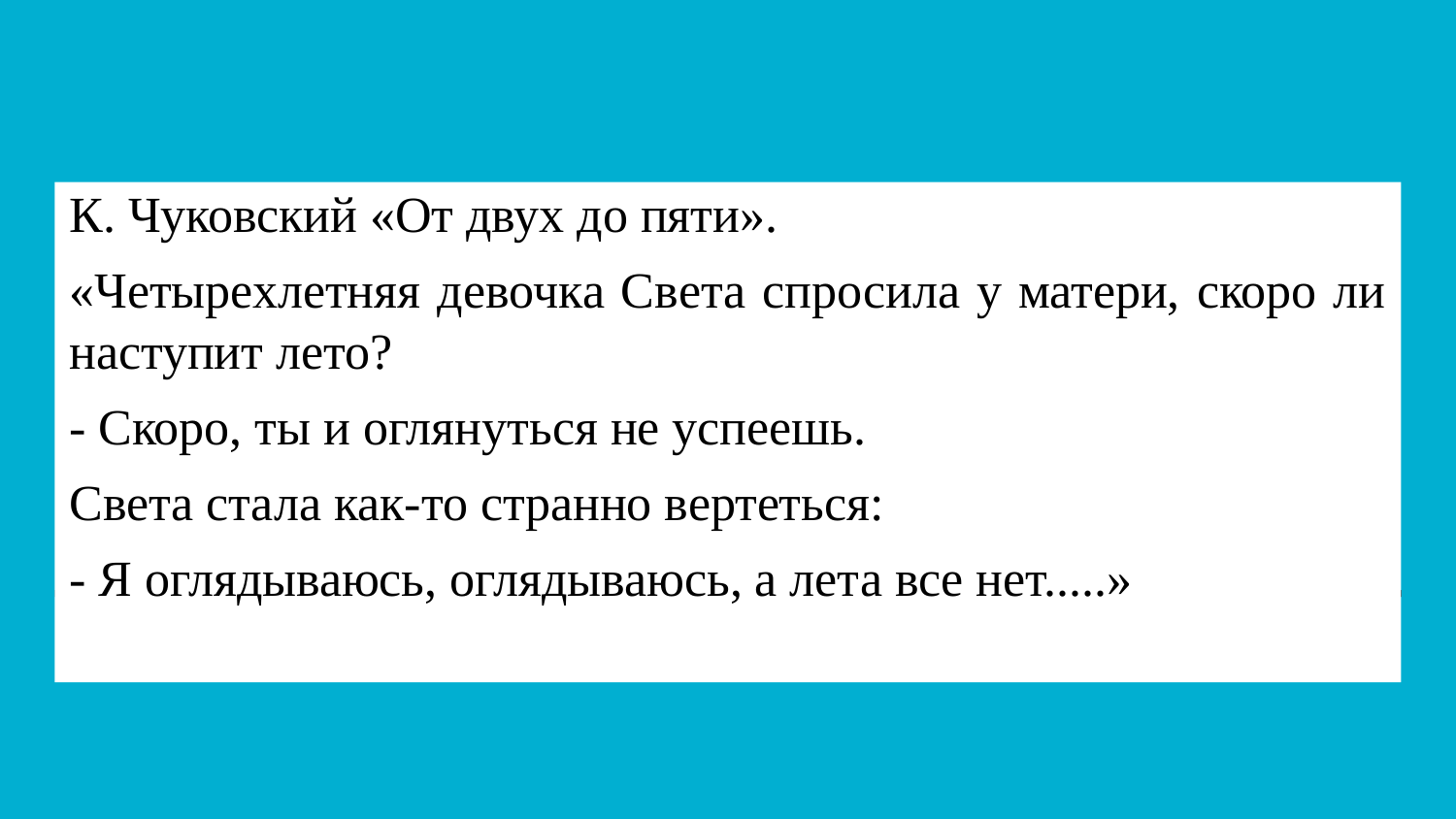

# К. Чуковский «От двух до пяти».
«Четырехлетняя девочка Света спросила у матери, скоро ли наступит лето?
- Скоро, ты и оглянуться не успеешь.
Света стала как-то странно вертеться:
- Я оглядываюсь, оглядываюсь, а лета все нет.....»